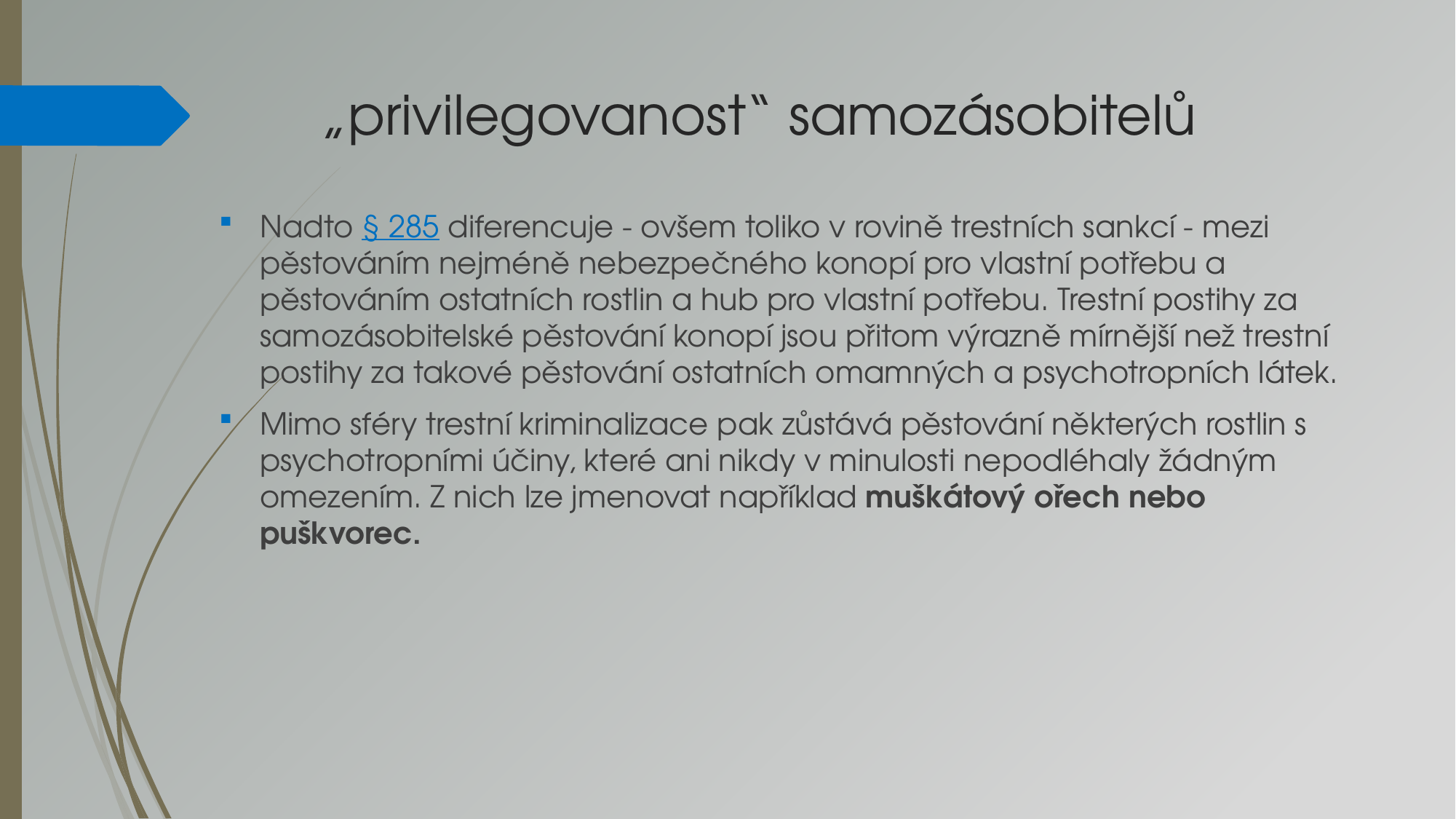

# „privilegovanost“ samozásobitelů
Nadto § 285 diferencuje - ovšem toliko v rovině trestních sankcí - mezi pěstováním nejméně nebezpečného konopí pro vlastní potřebu a pěstováním ostatních rostlin a hub pro vlastní potřebu. Trestní postihy za samozásobitelské pěstování konopí jsou přitom výrazně mírnější než trestní postihy za takové pěstování ostatních omamných a psychotropních látek.
Mimo sféry trestní kriminalizace pak zůstává pěstování některých rostlin s psychotropními účiny, které ani nikdy v minulosti nepodléhaly žádným omezením. Z nich lze jmenovat například muškátový ořech nebo puškvorec.